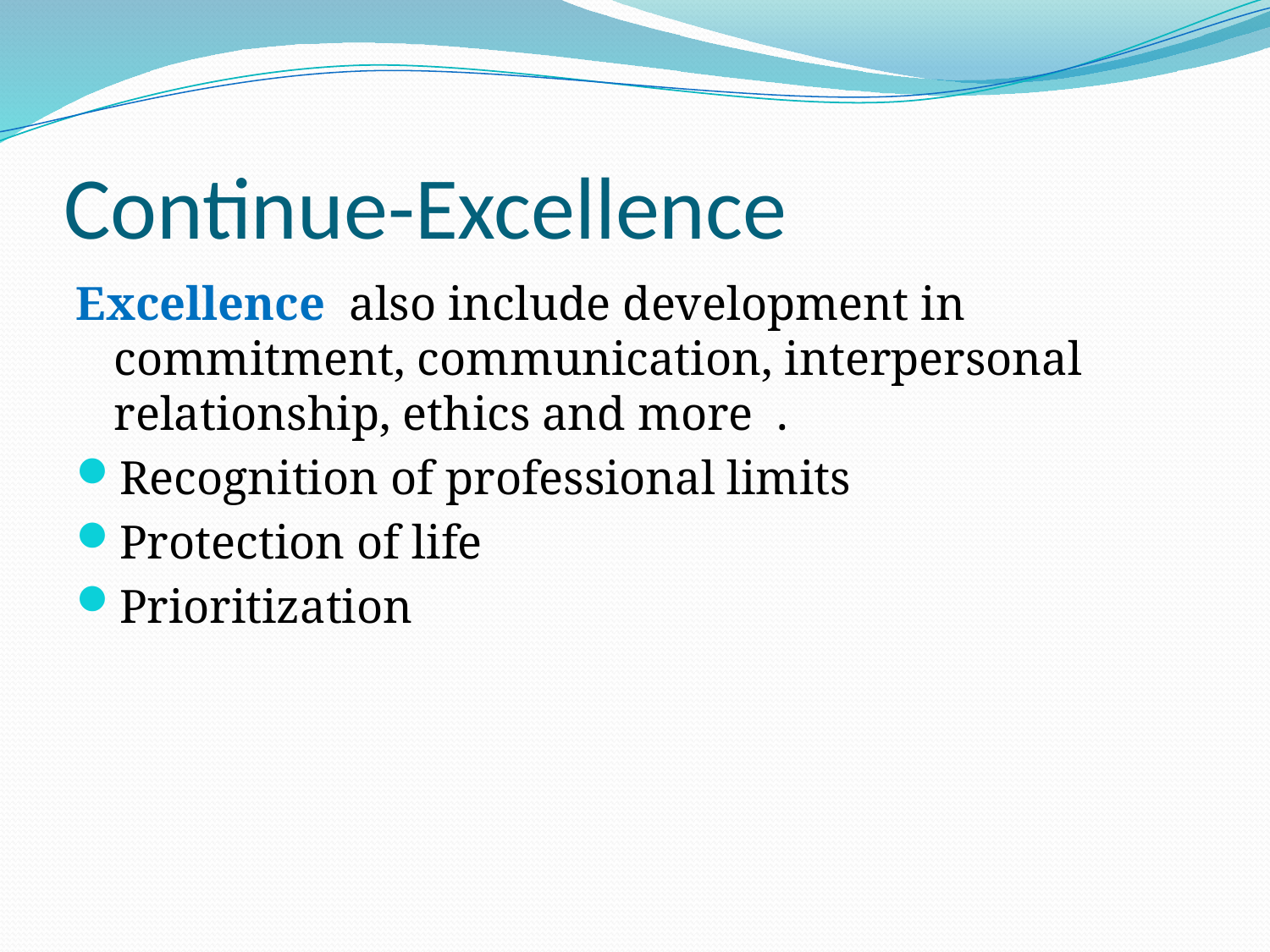

# Continue-Excellence
Excellence  also include development in commitment, communication, interpersonal relationship, ethics and more  .
Recognition of professional limits
Protection of life
Prioritization